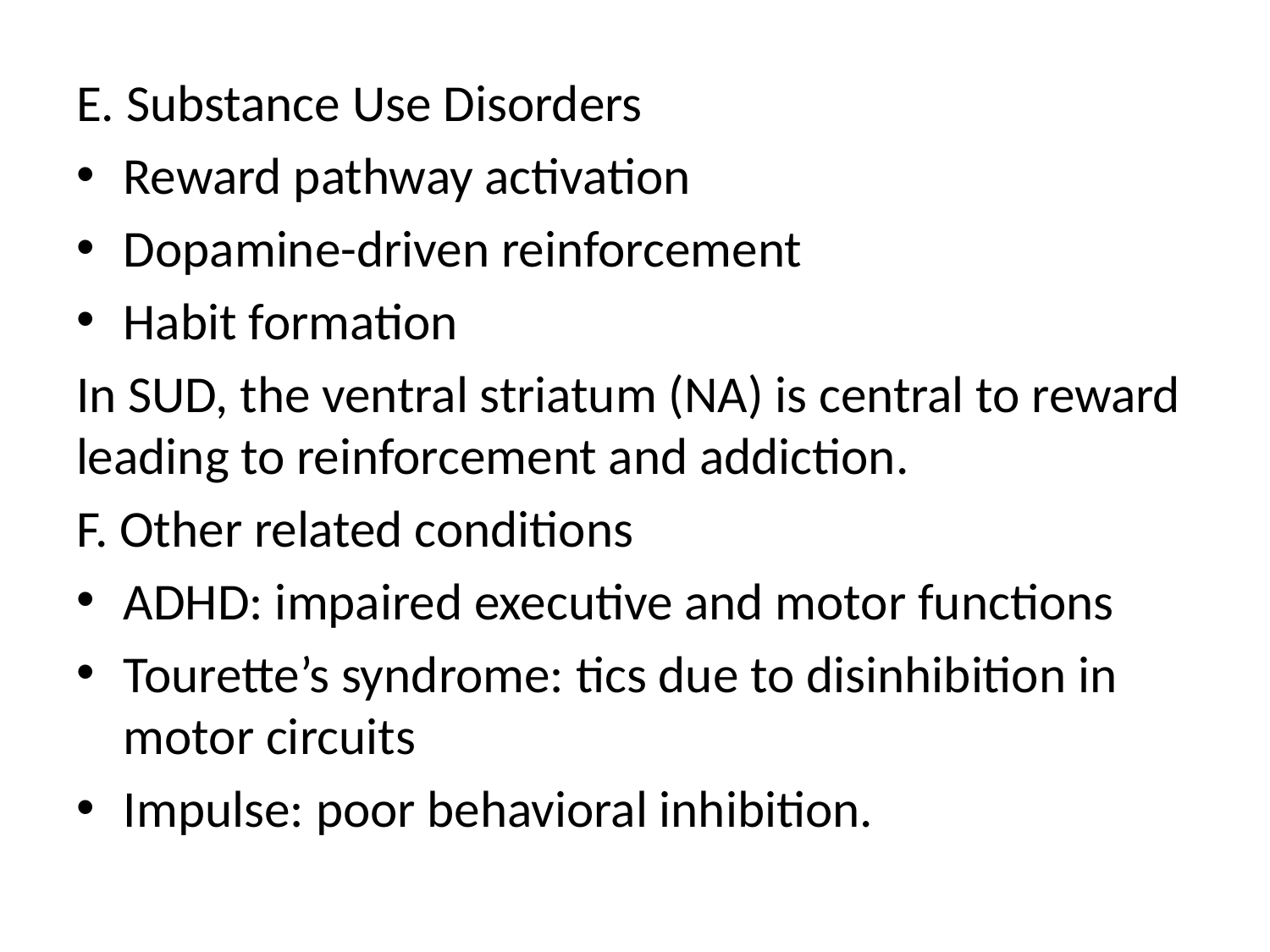

E. Substance Use Disorders
Reward pathway activation
Dopamine-driven reinforcement
Habit formation
In SUD, the ventral striatum (NA) is central to reward leading to reinforcement and addiction.
F. Other related conditions
ADHD: impaired executive and motor functions
Tourette’s syndrome: tics due to disinhibition in motor circuits
Impulse: poor behavioral inhibition.